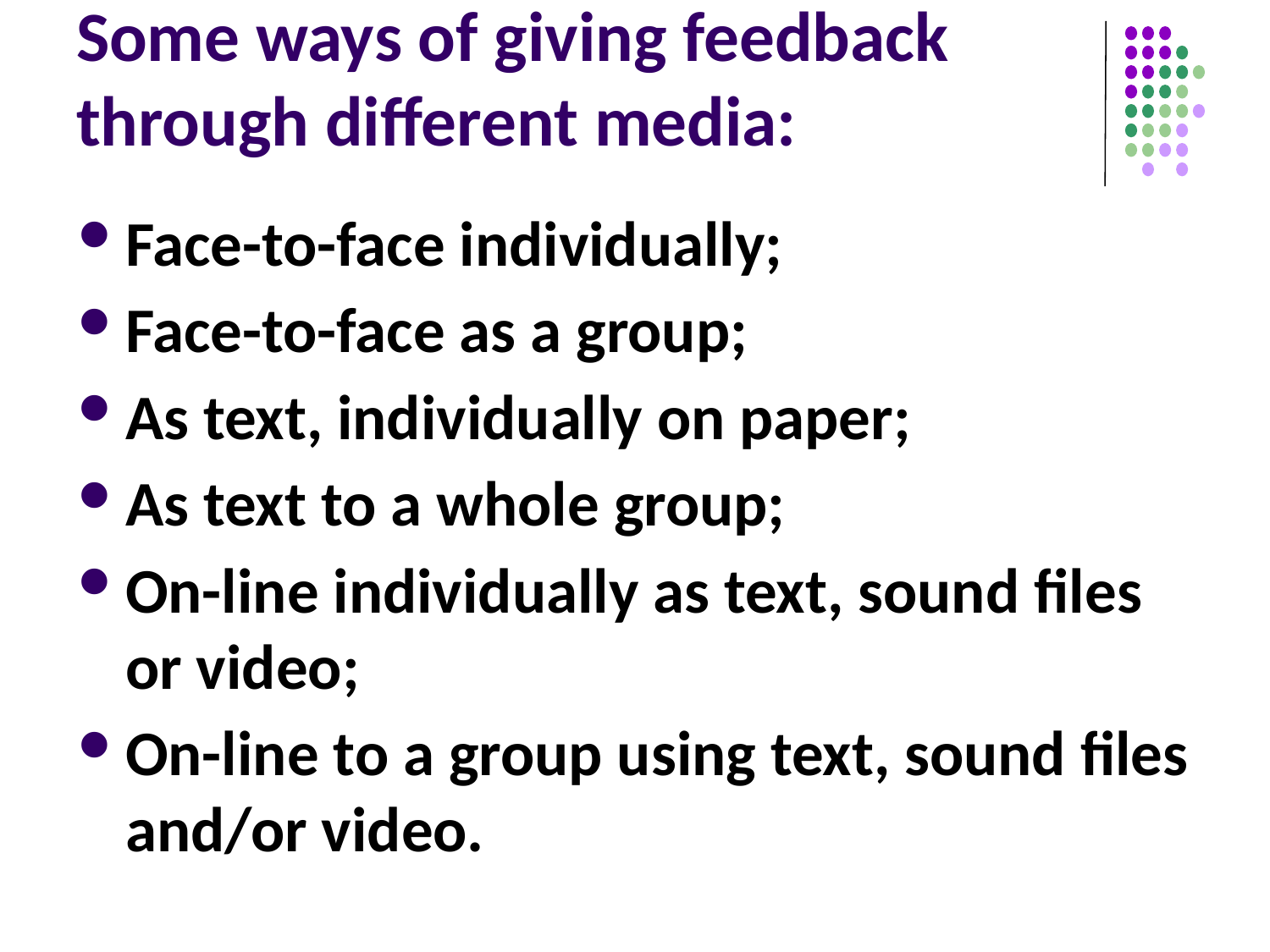

# Some ways of giving feedback through different media:
Face-to-face individually;
Face-to-face as a group;
As text, individually on paper;
As text to a whole group;
On-line individually as text, sound files or video;
On-line to a group using text, sound files and/or video.